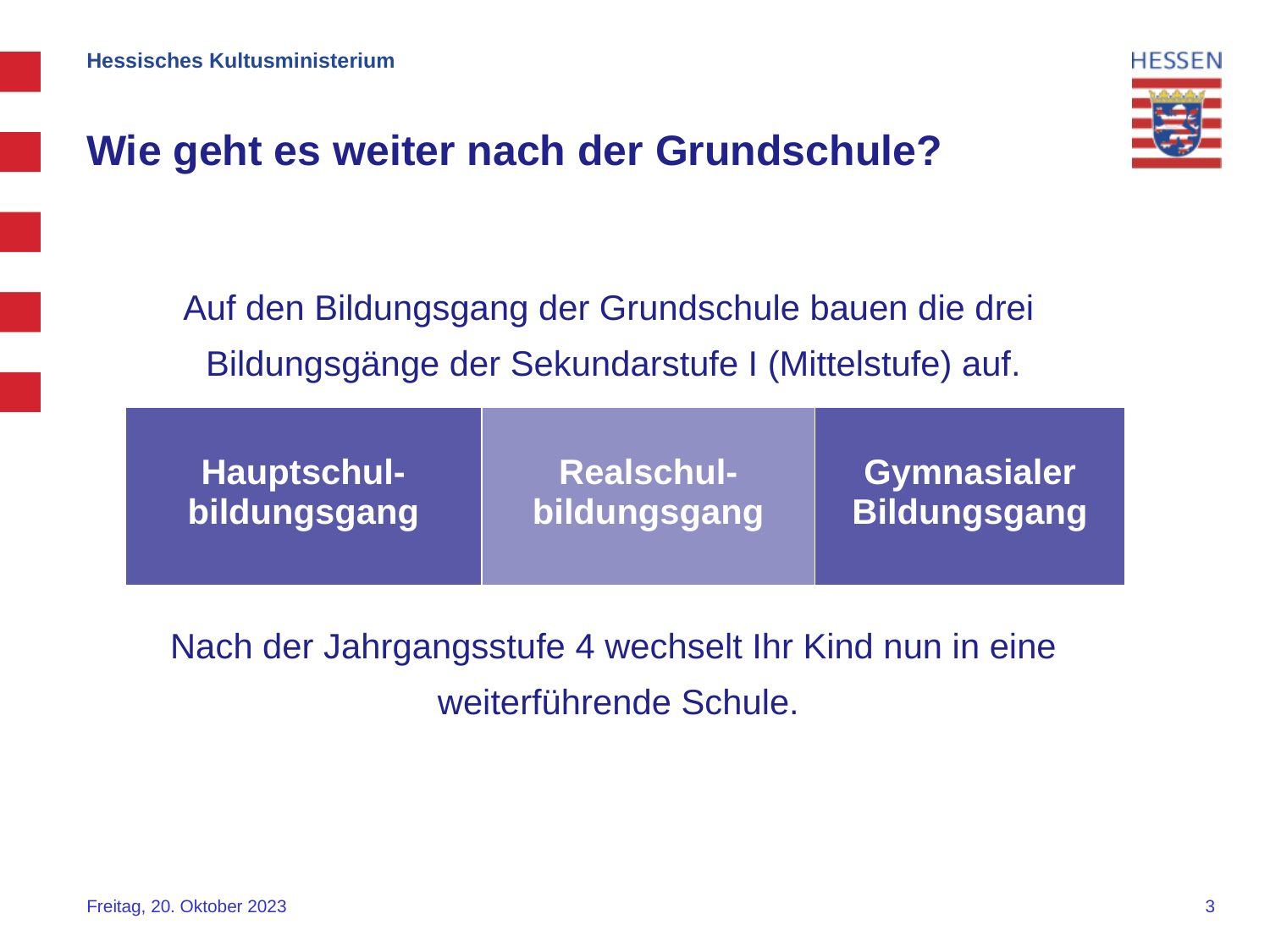

Hessisches Kultusministerium
# Wie geht es weiter nach der Grundschule?
Auf den Bildungsgang der Grundschule bauen die drei
Bildungsgänge der Sekundarstufe I (Mittelstufe) auf.

Nach der Jahrgangsstufe 4 wechselt Ihr Kind nun in eine
 weiterführende Schule.
| Hauptschul- bildungsgang | Realschul- bildungsgang | Gymnasialer Bildungsgang |
| --- | --- | --- |
Freitag, 20. Oktober 2023